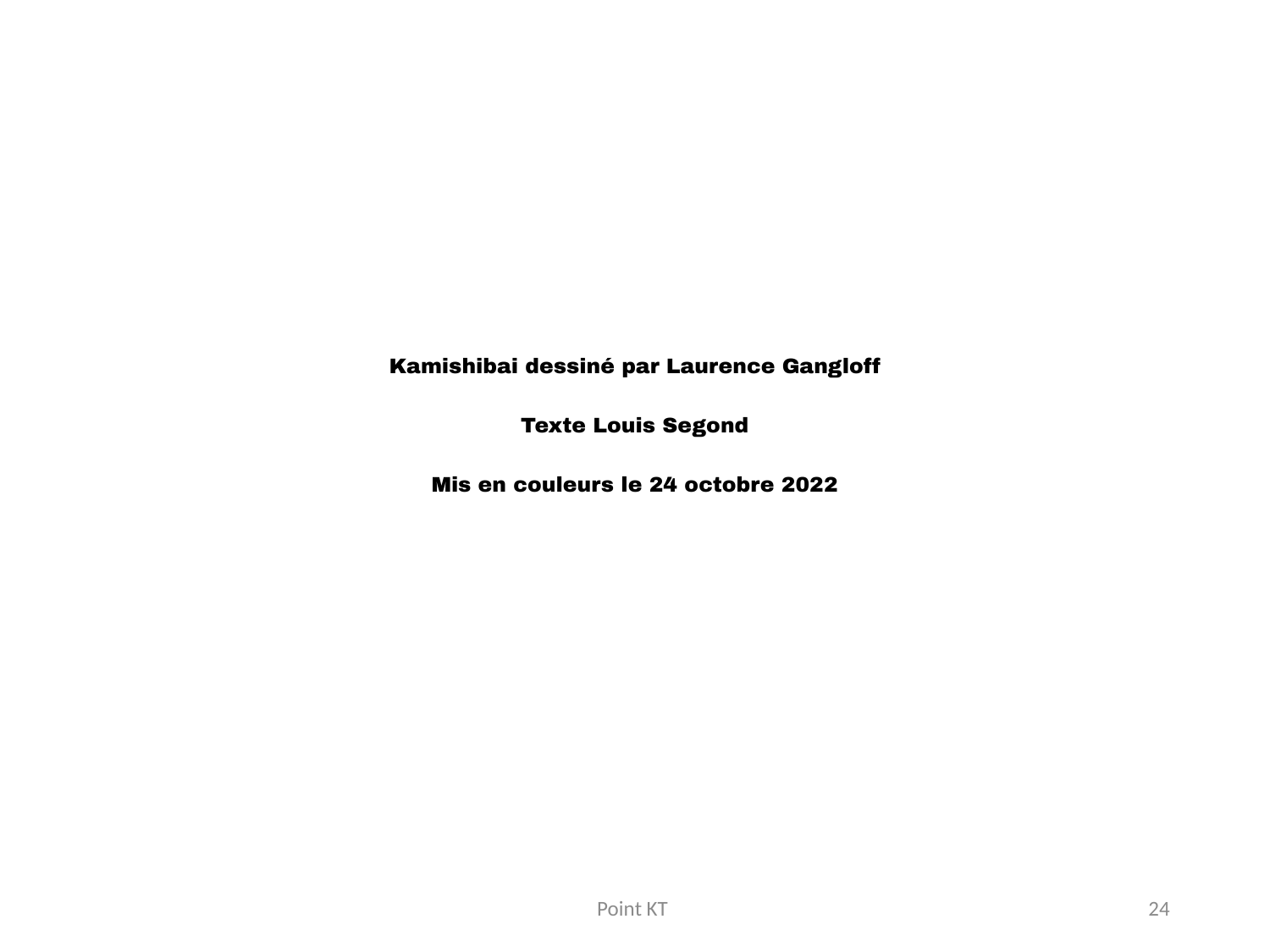

Kamishibai dessiné par Laurence Gangloff
Texte Louis Segond
Mis en couleurs le 24 octobre 2022

Point KT
24